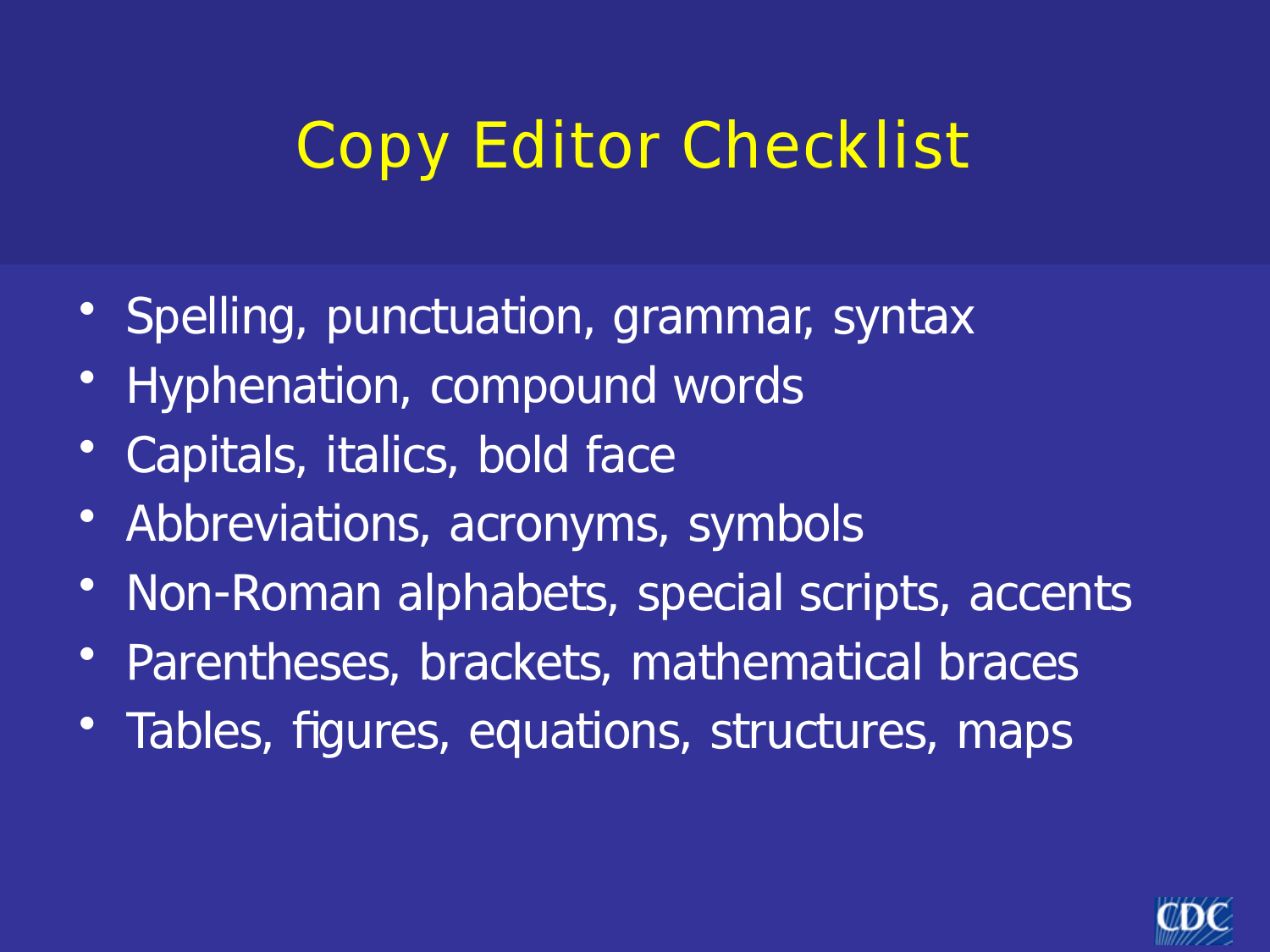

# Copy Editor Checklist
Spelling, punctuation, grammar, syntax
Hyphenation, compound words
Capitals, italics, bold face
Abbreviations, acronyms, symbols
Non-Roman alphabets, special scripts, accents
Parentheses, brackets, mathematical braces
Tables, figures, equations, structures, maps